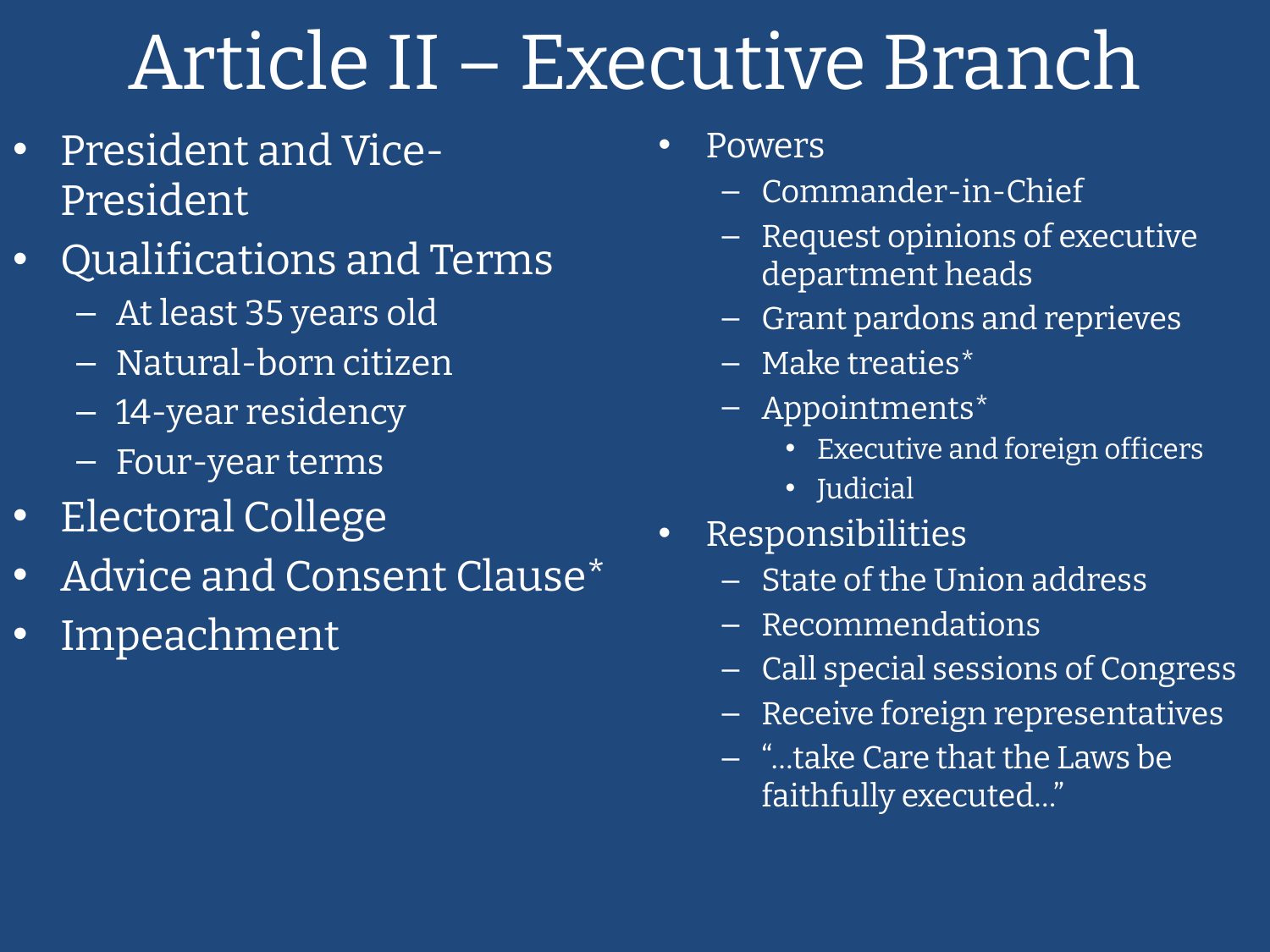

# Article II – Executive Branch
President and Vice-President
Qualifications and Terms
At least 35 years old
Natural-born citizen
14-year residency
Four-year terms
Electoral College
Advice and Consent Clause*
Impeachment
Powers
Commander-in-Chief
Request opinions of executive department heads
Grant pardons and reprieves
Make treaties*
Appointments*
Executive and foreign officers
Judicial
Responsibilities
State of the Union address
Recommendations
Call special sessions of Congress
Receive foreign representatives
“…take Care that the Laws be faithfully executed…”